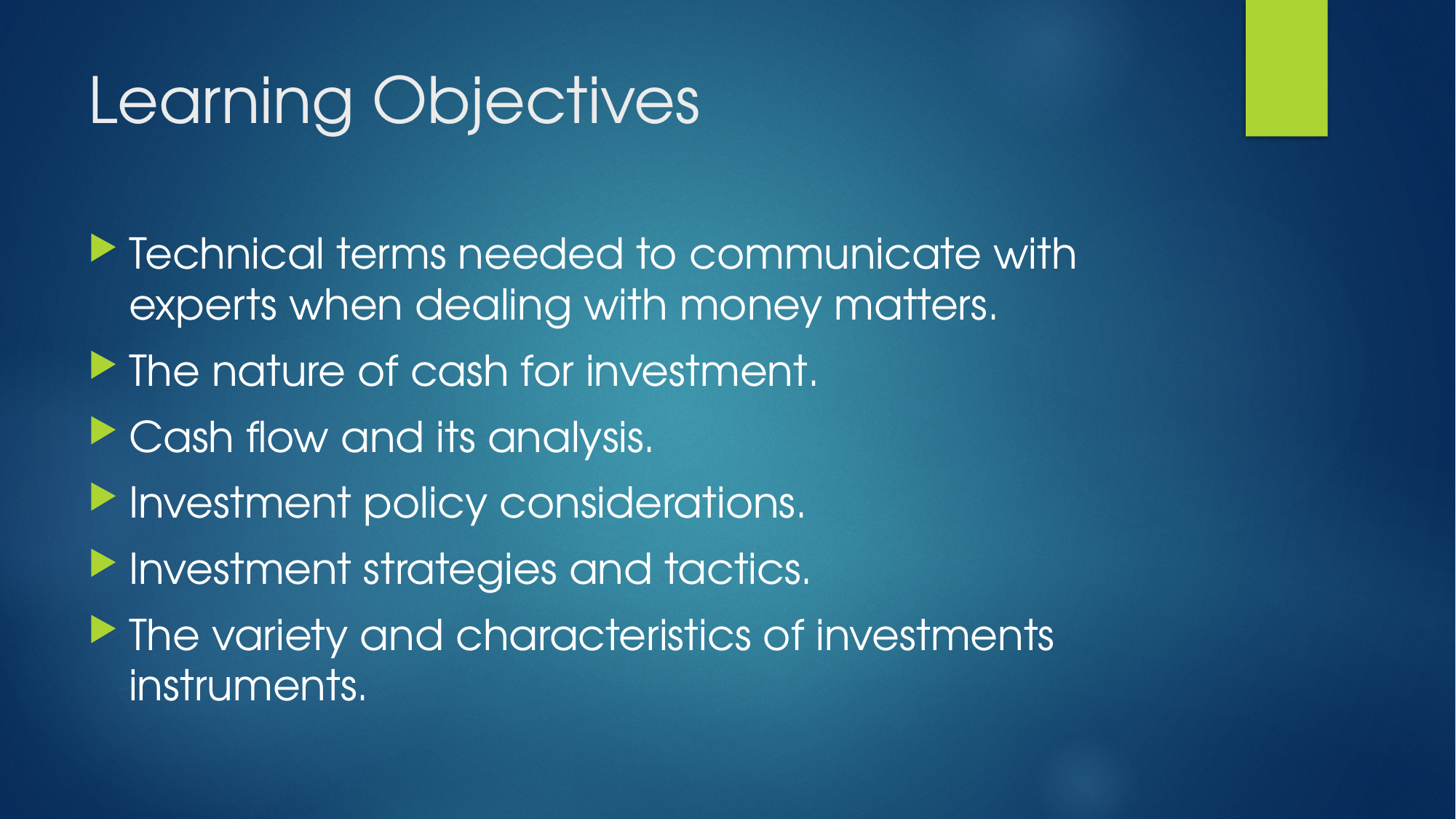

# Learning Objectives
Technical terms needed to communicate with experts when dealing with money matters.
The nature of cash for investment.
Cash flow and its analysis.
Investment policy considerations.
Investment strategies and tactics.
The variety and characteristics of investments instruments.